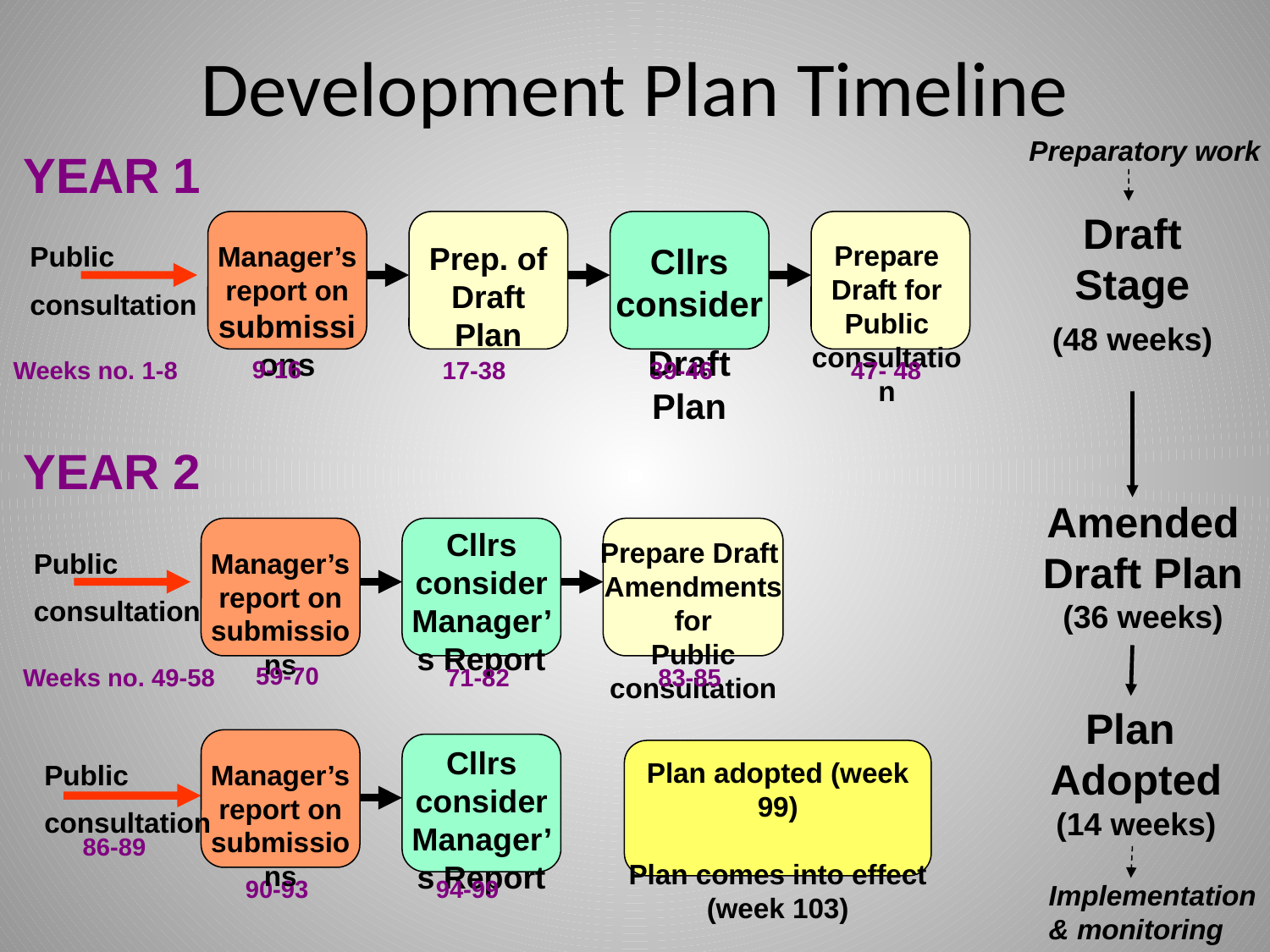

# Development Plan Timeline
Preparatory work
YEAR 1

Draft Stage
(48 weeks)

9-16
17-38
39-46
47- 48
Prepare Draft for Public consultation
Public
consultation
Manager’s report on submissions
Prep. of Draft
Plan
Cllrs consider
Draft Plan

9-16
Weeks no. 1-8
17-38
39-46
47- 48

YEAR 2
Amended Draft Plan
(36 weeks)

Cllrs consider Manager’s Report

Prepare Draft
Amendments for
Public consultation
Public
consultation
Manager’s report on submissions

59-70
Weeks no. 49-58
71-82
83-85
Plan
Adopted
(14 weeks)

Plan adopted (week 99)

Plan comes into effect (week 103)

Cllrs consider Manager’s Report

Public
consultation
Manager’s report on submissions

86-89

90-93
94-99
Implementation
& monitoring